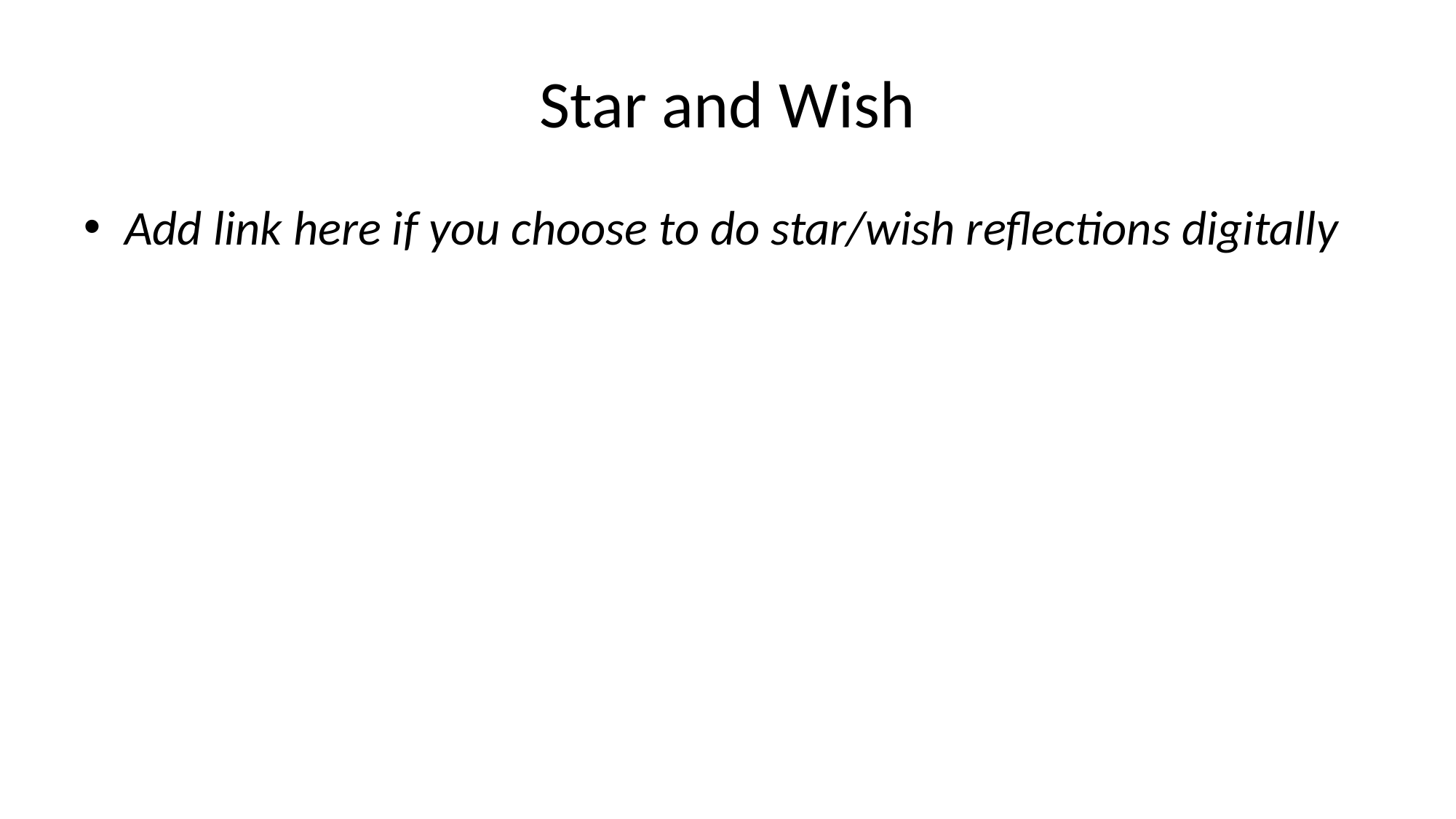

# Star and Wish
Add link here if you choose to do star/wish reflections digitally